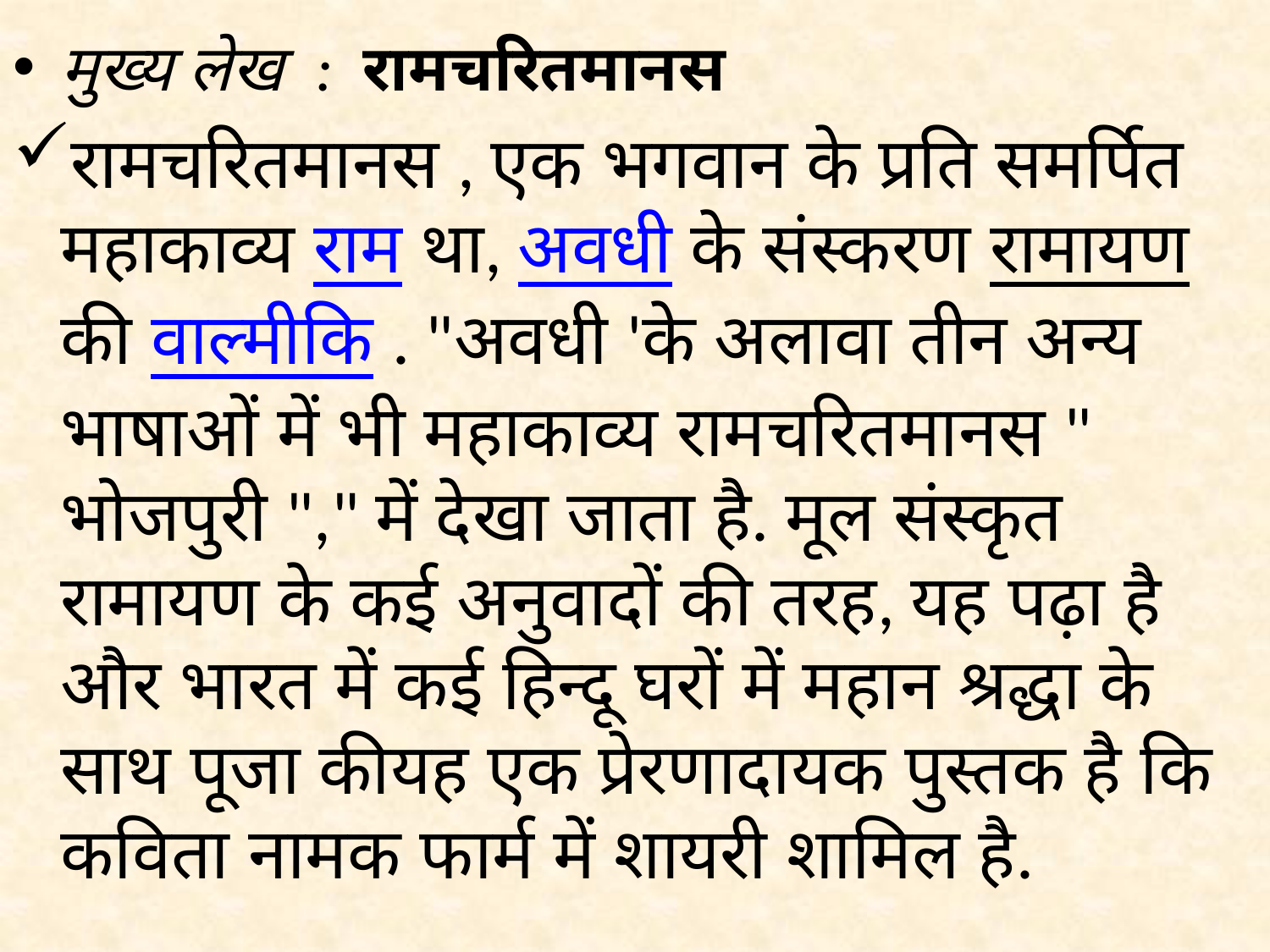

मुख्य लेख  :  रामचरितमानस
रामचरितमानस , एक भगवान के प्रति समर्पित महाकाव्य राम था, अवधी के संस्करण रामायण की वाल्मीकि . "अवधी 'के अलावा तीन अन्य भाषाओं में भी महाकाव्य रामचरितमानस " भोजपुरी "," में देखा जाता है. मूल संस्कृत रामायण के कई अनुवादों की तरह, यह पढ़ा है और भारत में कई हिन्दू घरों में महान श्रद्धा के साथ पूजा कीयह एक प्रेरणादायक पुस्तक है कि कविता नामक फार्म में शायरी शामिल है.